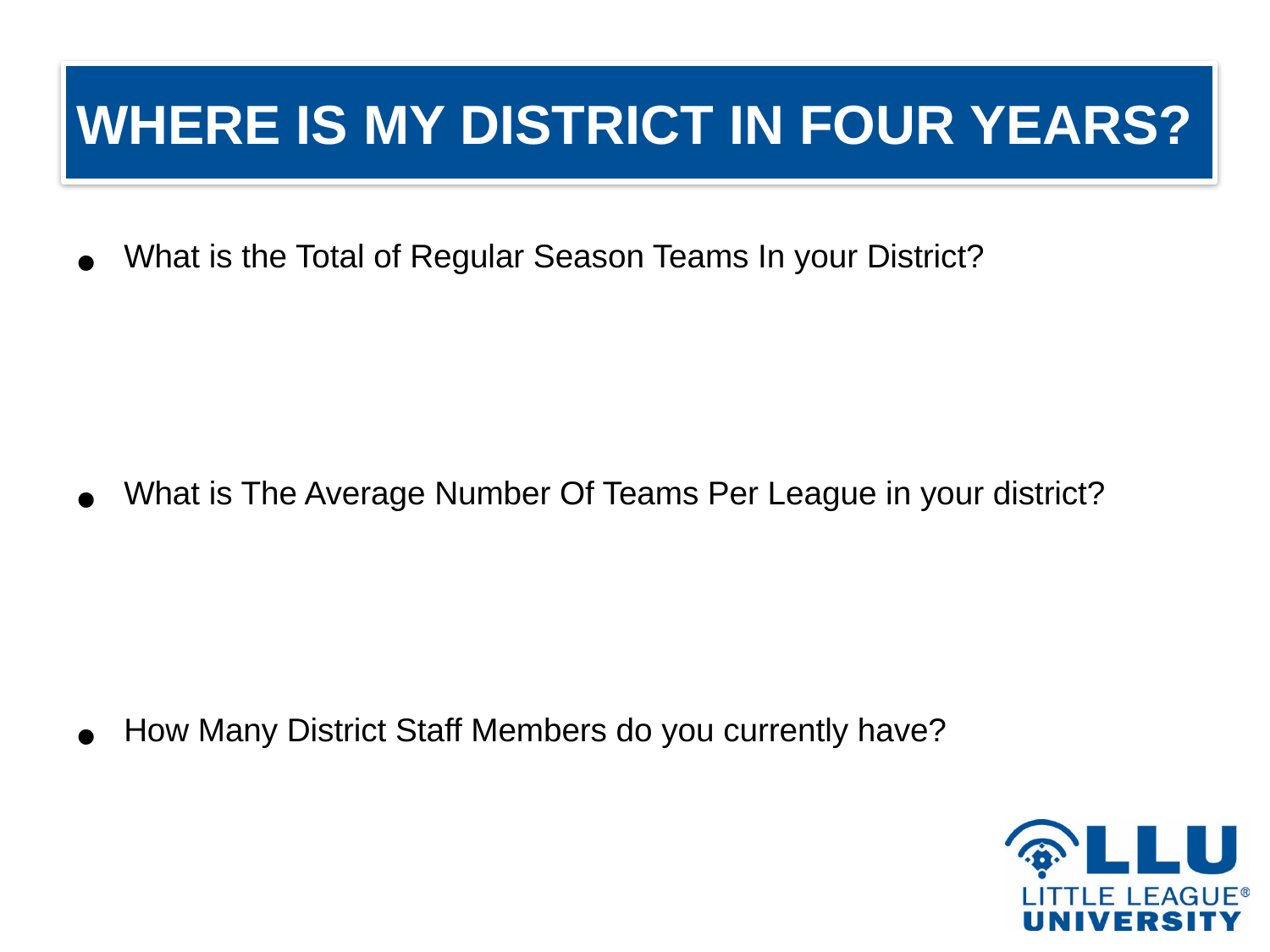

# WHERE IS MY DISTRICT IN FOUR YEARS?
What is the Total of Regular Season Teams In your District?

What is The Average Number Of Teams Per League in your district?

How Many District Staff Members do you currently have?

How Many Volunteer Umpires Do You Have in your District? And, per league?